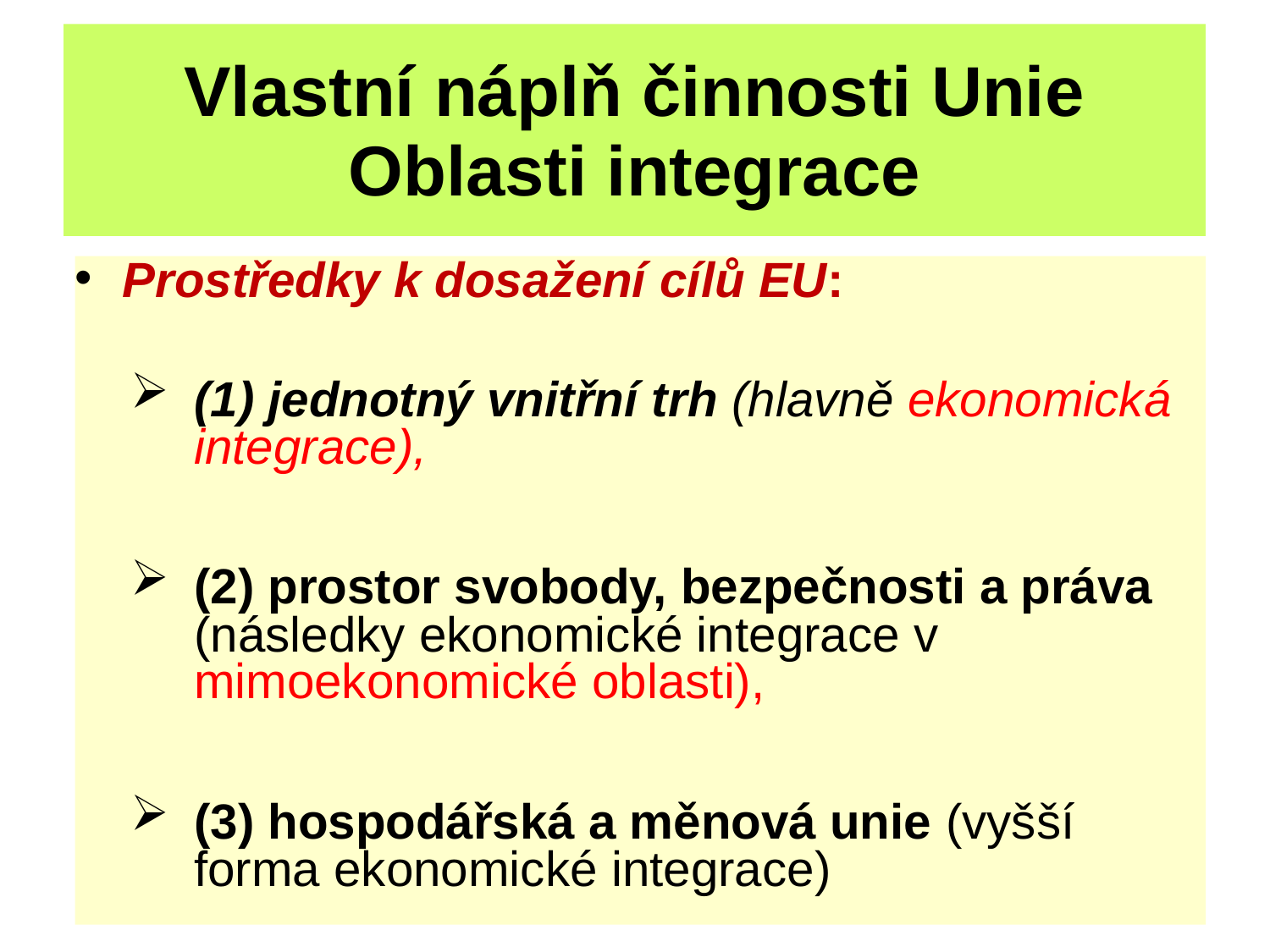

# Vlastní náplň činnosti Unie Oblasti integrace
Prostředky k dosažení cílů EU:

(1) jednotný vnitřní trh (hlavně ekonomická integrace),

(2) prostor svobody, bezpečnosti a práva (následky ekonomické integrace v mimoekonomické oblasti),

(3) hospodářská a měnová unie (vyšší forma ekonomické integrace)